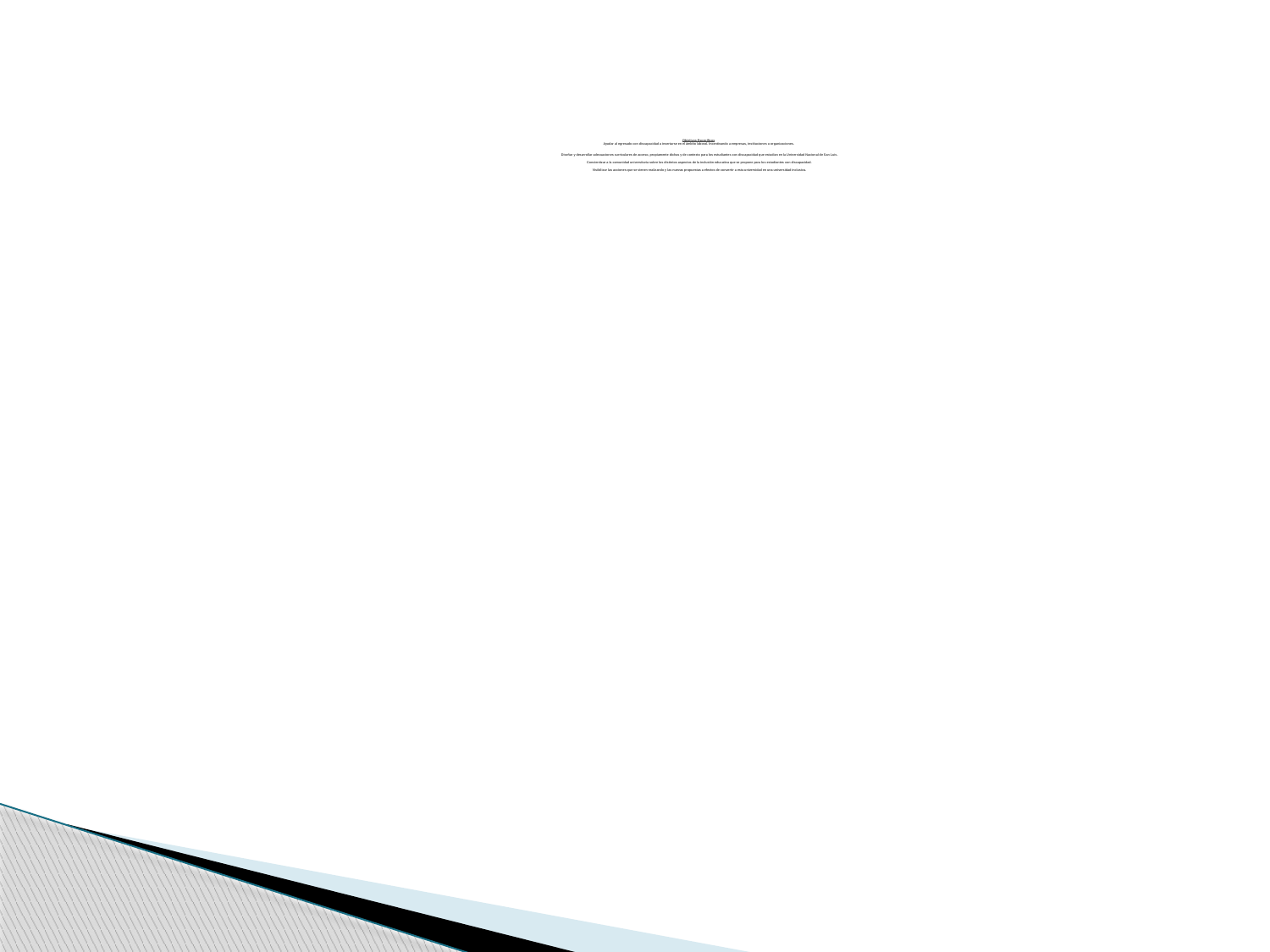

Objetivos Específicos
Ayudar al egresado con discapacidad a insertarse en el ámbito laboral. Incentivando a empresas, instituciones u organizaciones.
Diseñar y desarrollar adecuaciones curriculares de acceso, propiamente dichas y de contexto para los estudiantes con discapacidad que estudian en la Universidad Nacional de San Luis.
 
Concientizar a la comunidad universitaria sobre los distintos aspectos de la inclusión educativa que se propone para los estudiantes con discapacidad.
 
Visibilizar las acciones que se vienen realizando y las nuevas propuestas a efectos de convertir a esta universidad en una universidad inclusiva.